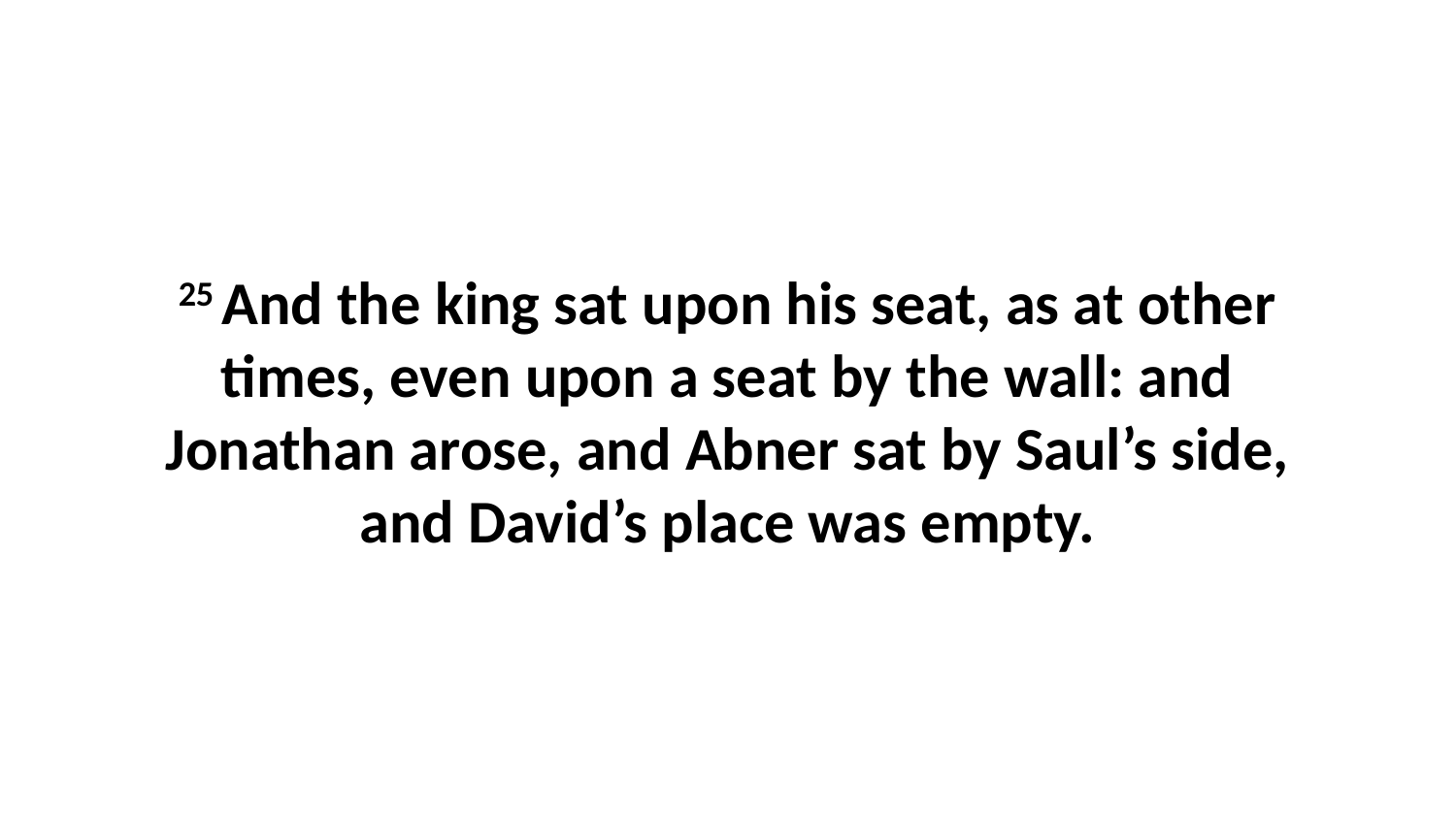

25 And the king sat upon his seat, as at other times, even upon a seat by the wall: and Jonathan arose, and Abner sat by Saul’s side, and David’s place was empty.